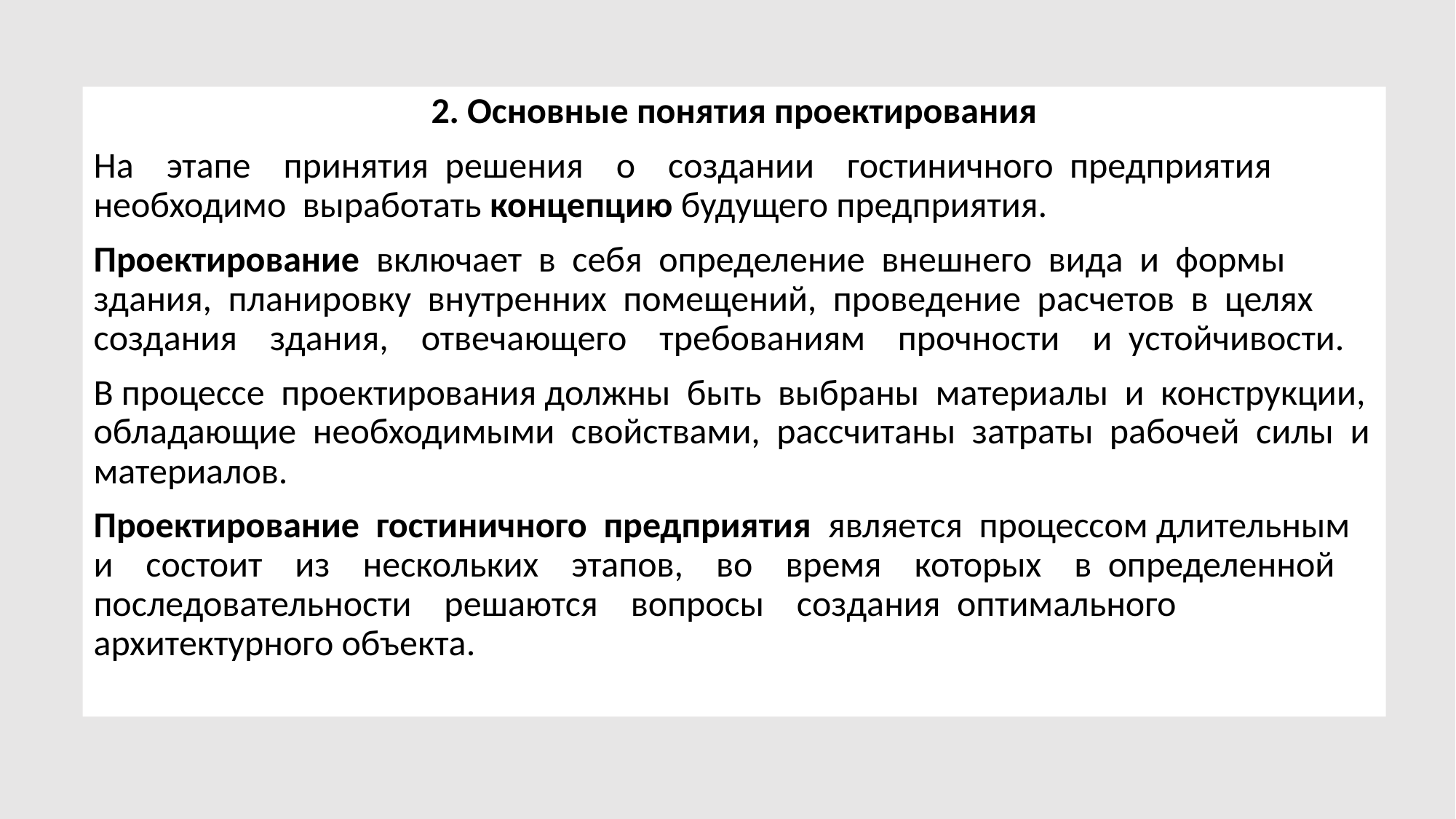

2. Основные понятия проектирования
На    этапе    принятия  решения    о    создании    гостиничного  предприятия  необходимо  выработать концепцию будущего предприятия.
Проектирование  включает  в  себя  определение  внешнего  вида  и  формы здания,  планировку  внутренних  помещений,  проведение  расчетов  в  целях  создания    здания,    отвечающего    требованиям    прочности    и  устойчивости.
В процессе  проектирования должны  быть  выбраны  материалы  и  конструкции, обладающие  необходимыми  свойствами,  рассчитаны  затраты  рабочей  силы  и материалов.
Проектирование  гостиничного  предприятия  является  процессом длительным  и    состоит    из    нескольких    этапов,    во    время    которых    в  определенной  последовательности    решаются    вопросы    создания  оптимального  архитектурного объекта.